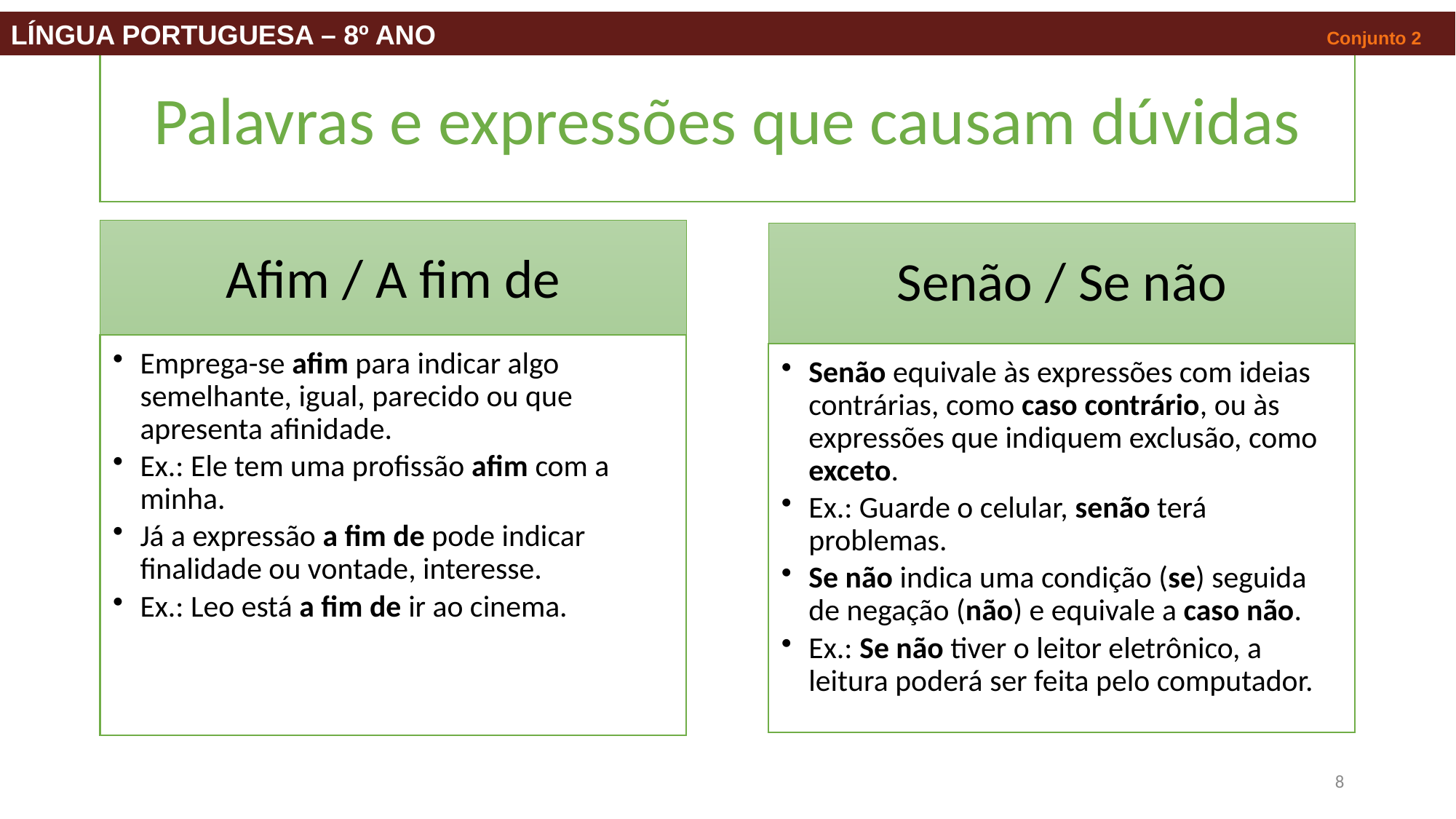

LÍNGUA PORTUGUESA – 8º ANO									 Conjunto 2
# Palavras e expressões que causam dúvidas
Afim / A fim de
Emprega-se afim para indicar algo semelhante, igual, parecido ou que apresenta afinidade.
Ex.: Ele tem uma profissão afim com a minha.
Já a expressão a fim de pode indicar finalidade ou vontade, interesse.
Ex.: Leo está a fim de ir ao cinema.
Senão / Se não
Senão equivale às expressões com ideias contrárias, como caso contrário, ou às expressões que indiquem exclusão, como exceto.
Ex.: Guarde o celular, senão terá problemas.
Se não indica uma condição (se) seguida de negação (não) e equivale a caso não.
Ex.: Se não tiver o leitor eletrônico, a leitura poderá ser feita pelo computador.
8